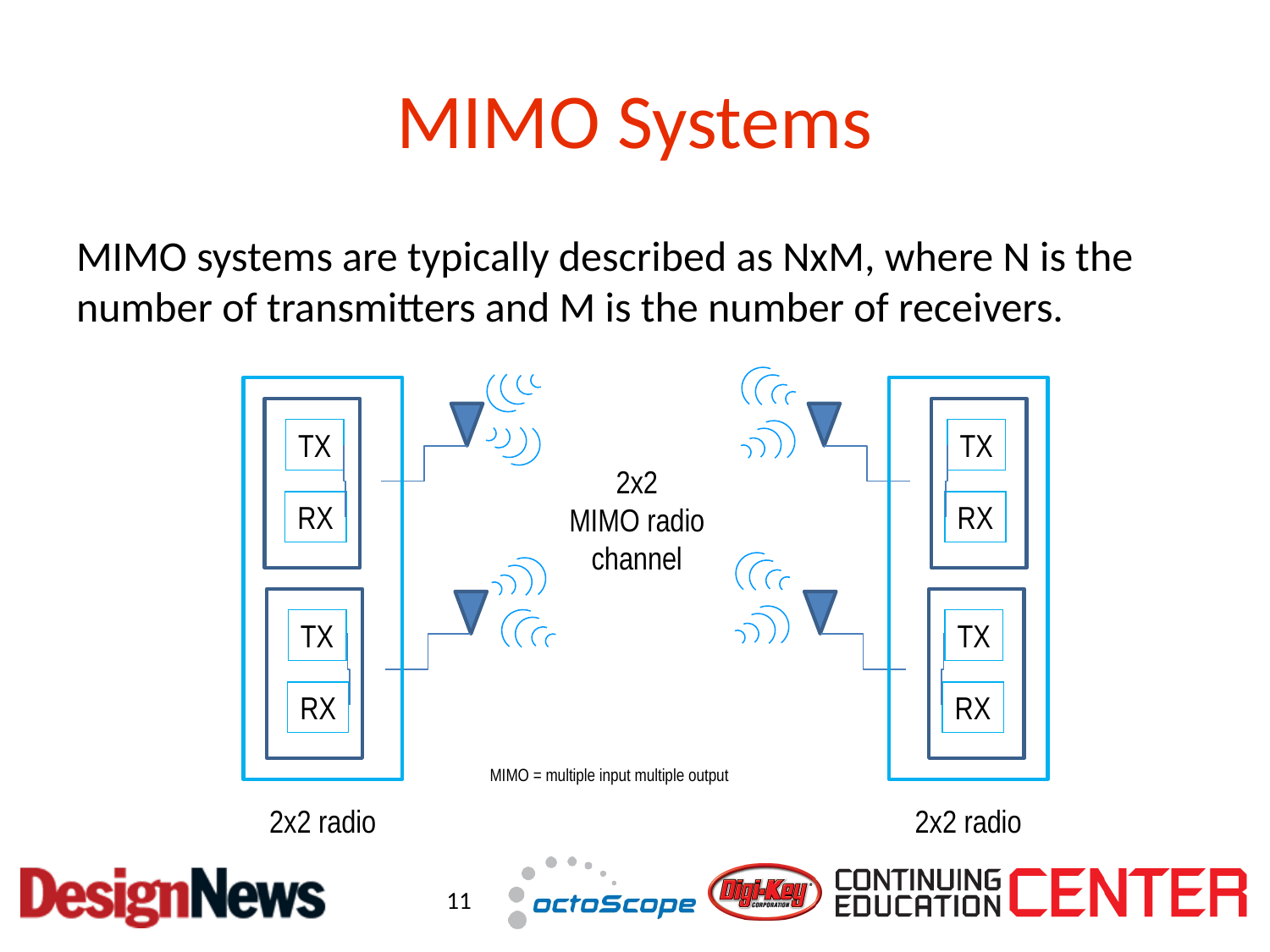

# MIMO Systems
MIMO systems are typically described as NxM, where N is the number of transmitters and M is the number of receivers.

TX
RX

TX
RX

TX
RX

TX
RX

2x2
MIMO radio channel

2x2 radio
2x2 radio
MIMO = multiple input multiple output
11